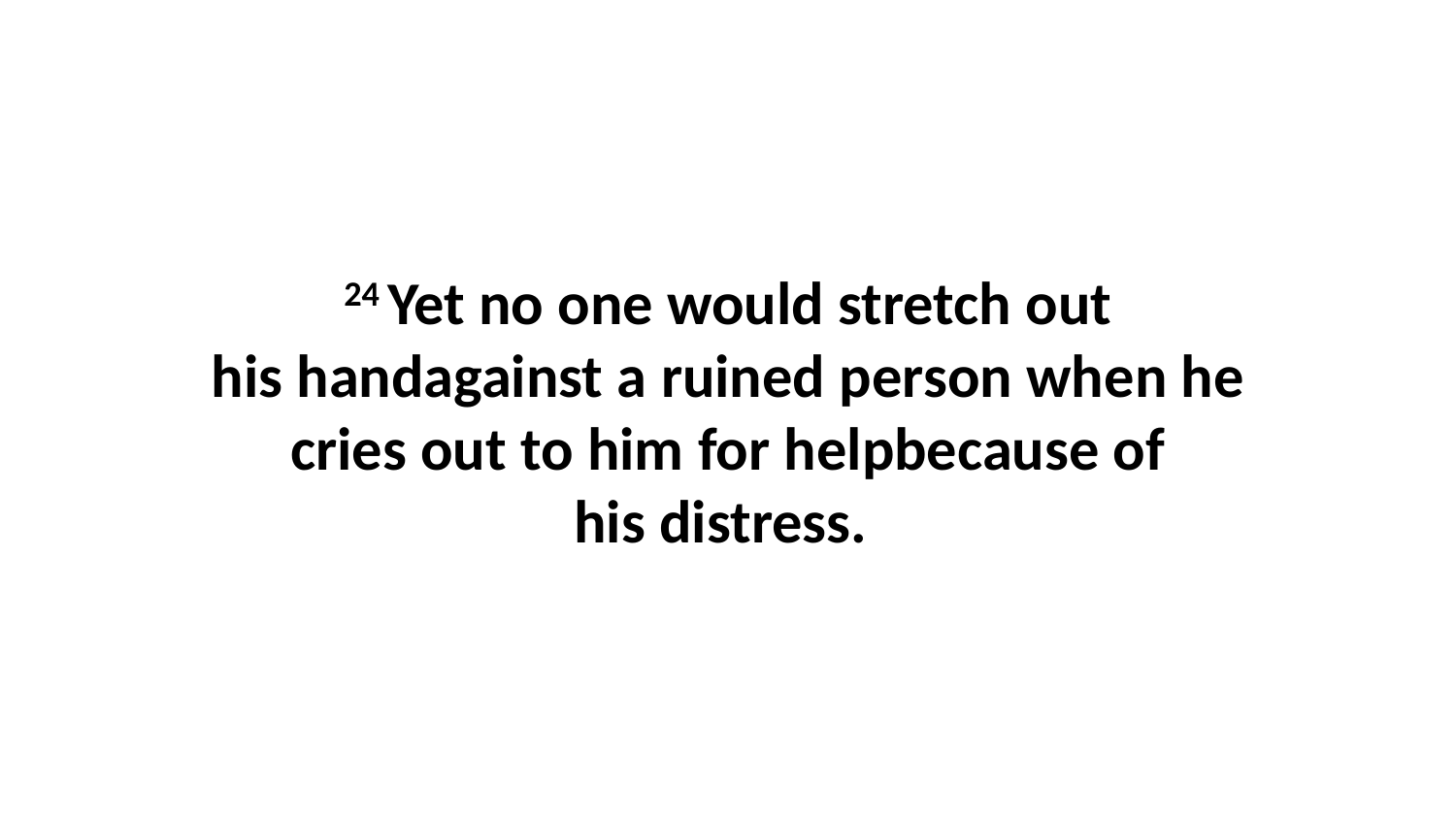

24 Yet no one would stretch out his handagainst a ruined person when he cries out to him for helpbecause of his distress.